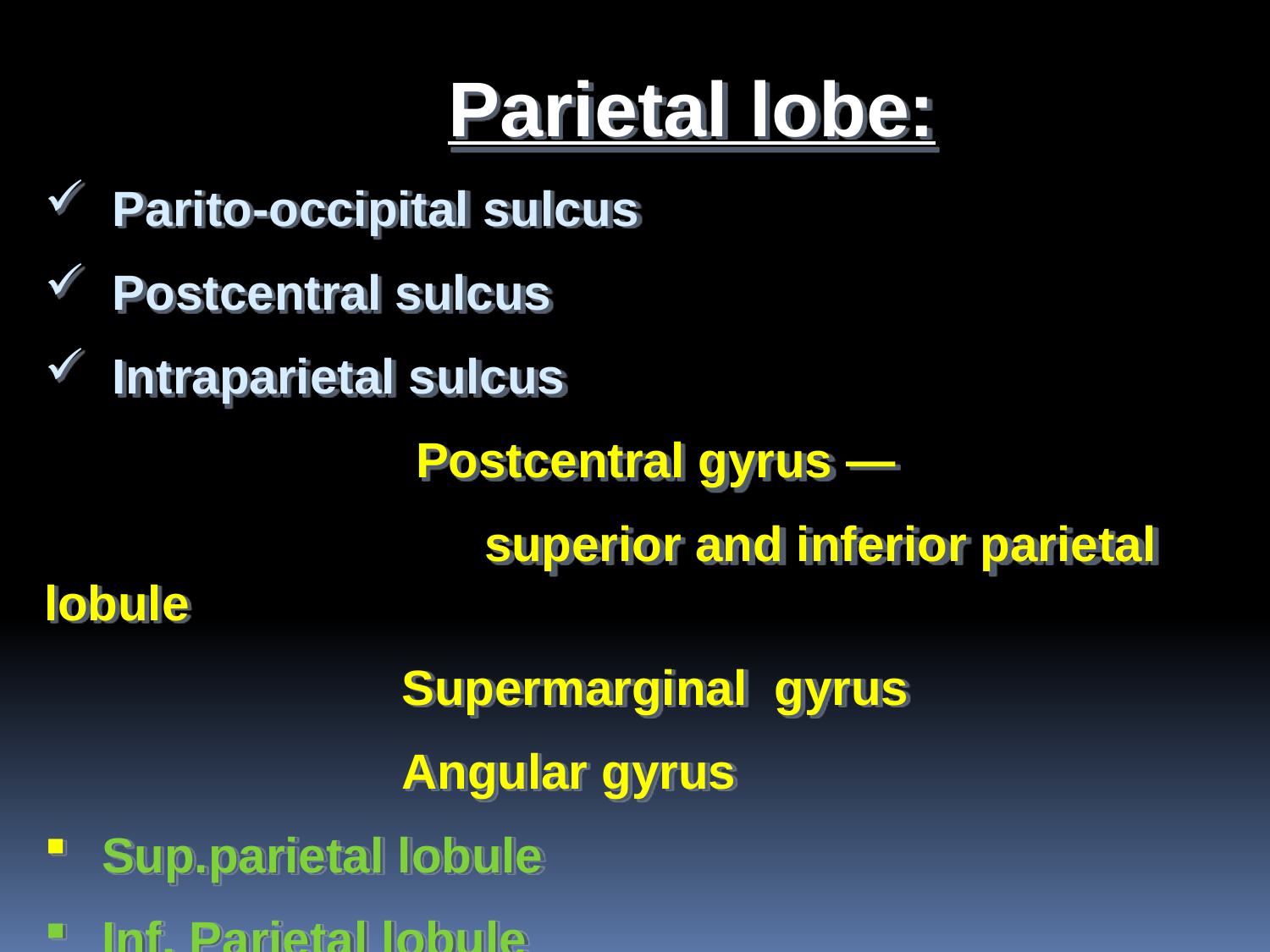

Parietal lobe:
  Parito-occipital sulcus
  Postcentral sulcus
  Intraparietal sulcus
                           Postcentral gyrus —
                                superior and inferior parietal lobule
                          Supermarginal  gyrus
                          Angular gyrus
  Sup.parietal lobule
  Inf. Parietal lobule